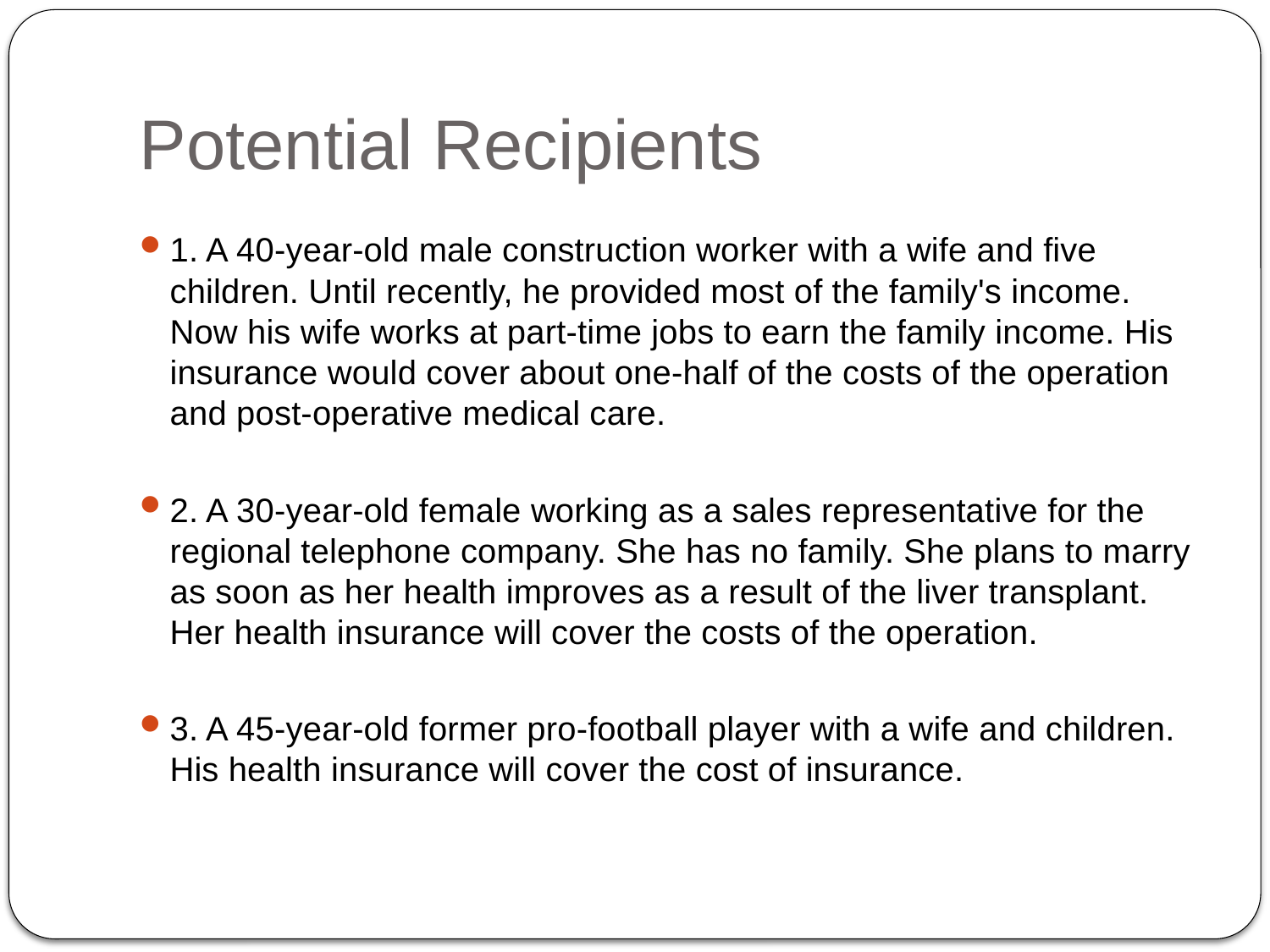

# Potential Recipients
1. A 40-year-old male construction worker with a wife and five children. Until recently, he provided most of the family's income. Now his wife works at part-time jobs to earn the family income. His insurance would cover about one-half of the costs of the operation and post-operative medical care.

2. A 30-year-old female working as a sales representative for the regional telephone company. She has no family. She plans to marry as soon as her health improves as a result of the liver transplant. Her health insurance will cover the costs of the operation.

3. A 45-year-old former pro-football player with a wife and children. His health insurance will cover the cost of insurance.